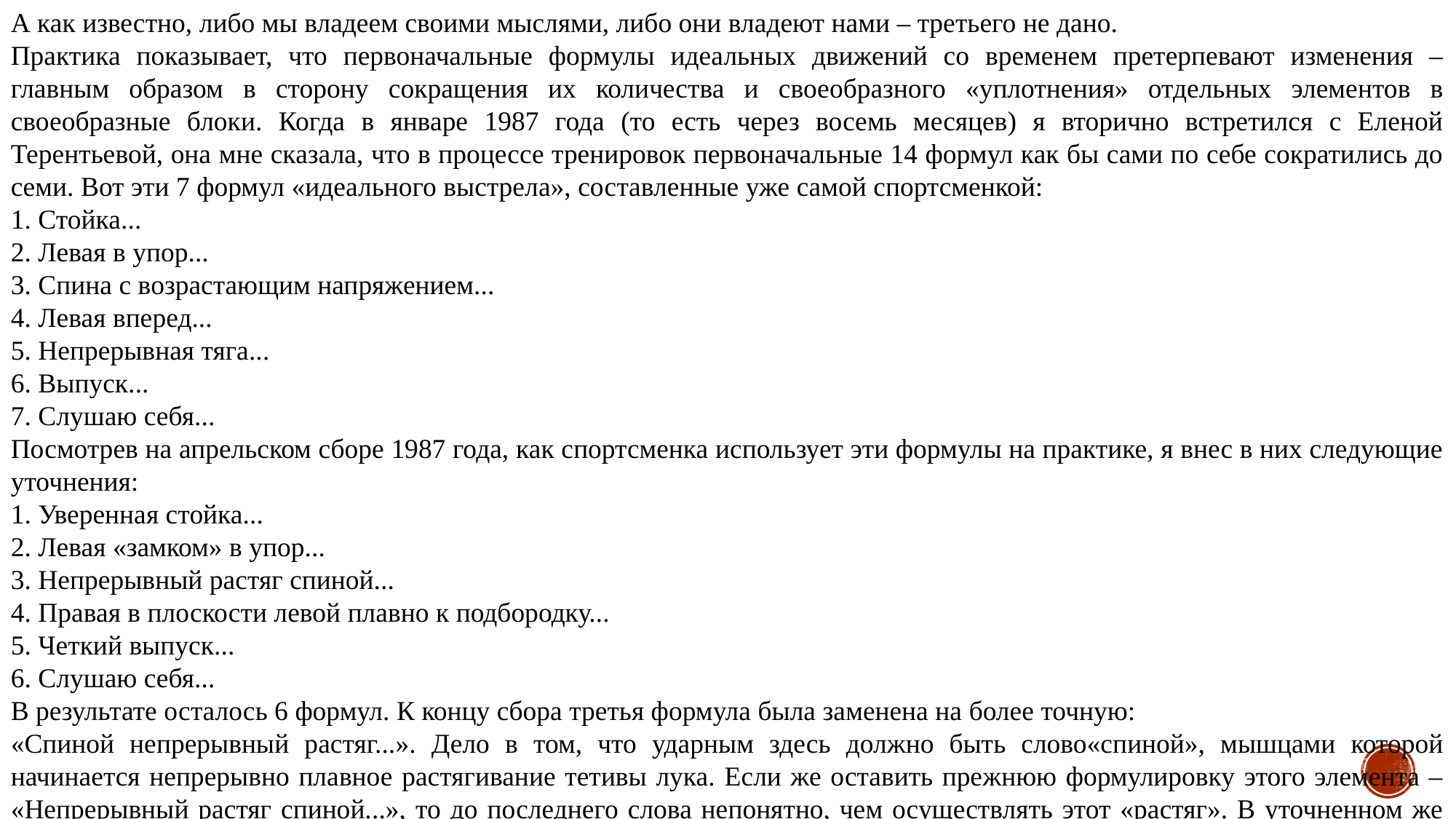

А как известно, либо мы владеем своими мыслями, либо они владеют нами – третьего не дано.
Практика показывает, что первоначальные формулы идеальных движений со временем претерпевают изменения – главным образом в сторону сокращения их количества и своеобразного «уплотнения» отдельных элементов в своеобразные блоки. Когда в январе 1987 года (то есть через восемь месяцев) я вторично встретился с Еленой Терентьевой, она мне сказала, что в процессе тренировок первоначальные 14 формул как бы сами по себе сократились до семи. Вот эти 7 формул «идеального выстрела», составленные уже самой спортсменкой:
1. Стойка...
2. Левая в упор...
3. Спина с возрастающим напряжением...
4. Левая вперед...
5. Непрерывная тяга...
6. Выпуск...
7. Слушаю себя...
Посмотрев на апрельском сборе 1987 года, как спортсменка использует эти формулы на практике, я внес в них следующие уточнения:
1. Уверенная стойка...
2. Левая «замком» в упор...
3. Непрерывный растяг спиной...
4. Правая в плоскости левой плавно к подбородку...
5. Четкий выпуск...
6. Слушаю себя...
В результате осталось 6 формул. К концу сбора третья формула была заменена на более точную:
«Спиной непрерывный растяг...». Дело в том, что ударным здесь должно быть слово«спиной», мышцами которой начинается непрерывно плавное растягивание тетивы лука. Если же оставить прежнюю формулировку этого элемента – «Непрерывный растяг спиной...», то до последнего слова непонятно, чем осуществлять этот «растяг». В уточненном же варианте слово «спиной» сразу же включает в «непрерывный растяг» соответствующую группу мышц.